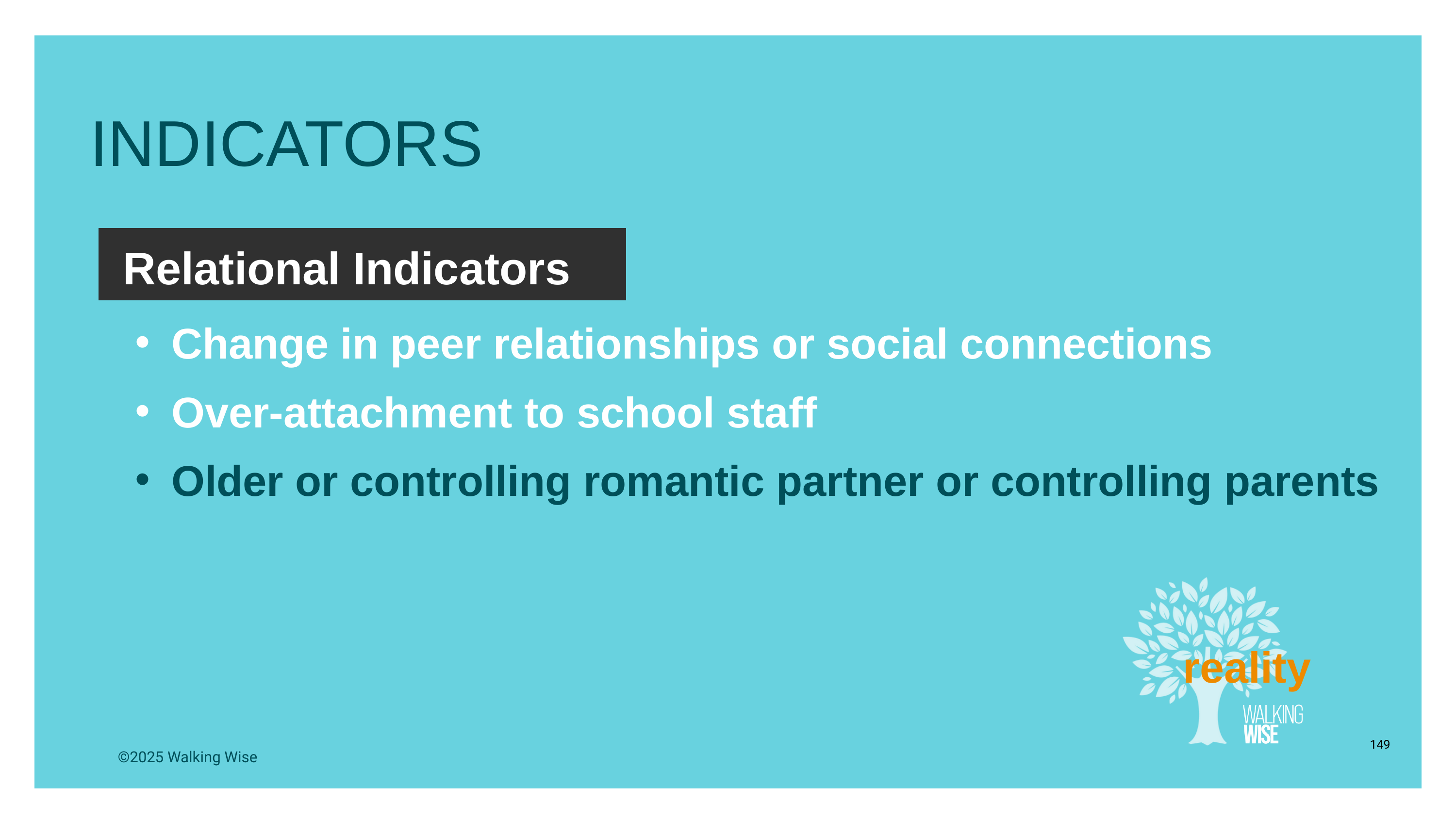

INDICATORS

Relational Indicators
Change in peer relationships or social connections
Over-attachment to school staff
Older or controlling romantic partner or controlling parents

reality

149
©2025 Walking Wise